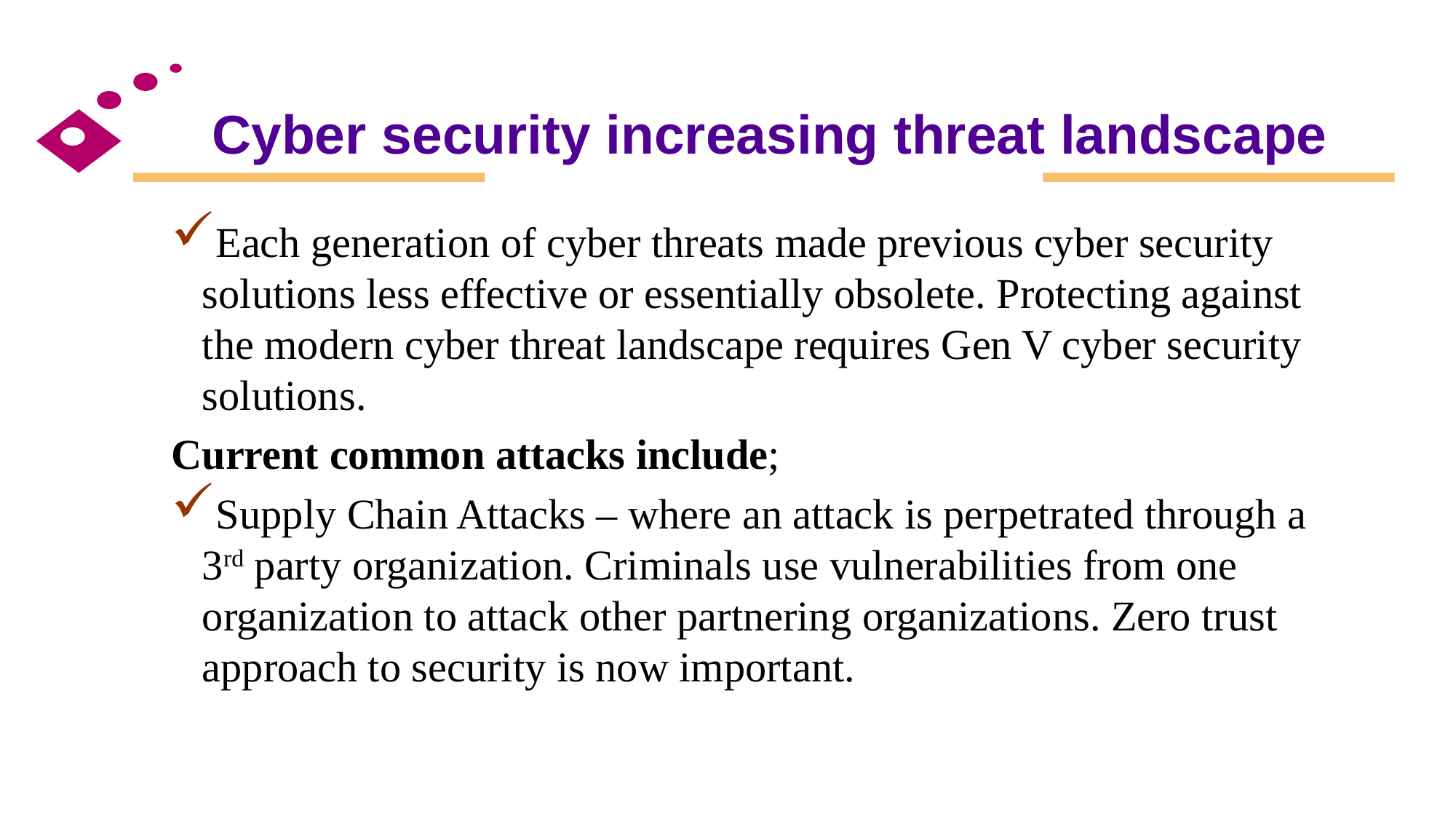

# Cyber security increasing threat landscape
Each generation of cyber threats made previous cyber security solutions less effective or essentially obsolete. Protecting against the modern cyber threat landscape requires Gen V cyber security solutions.
Current common attacks include;
Supply Chain Attacks – where an attack is perpetrated through a 3rd party organization. Criminals use vulnerabilities from one organization to attack other partnering organizations. Zero trust approach to security is now important.